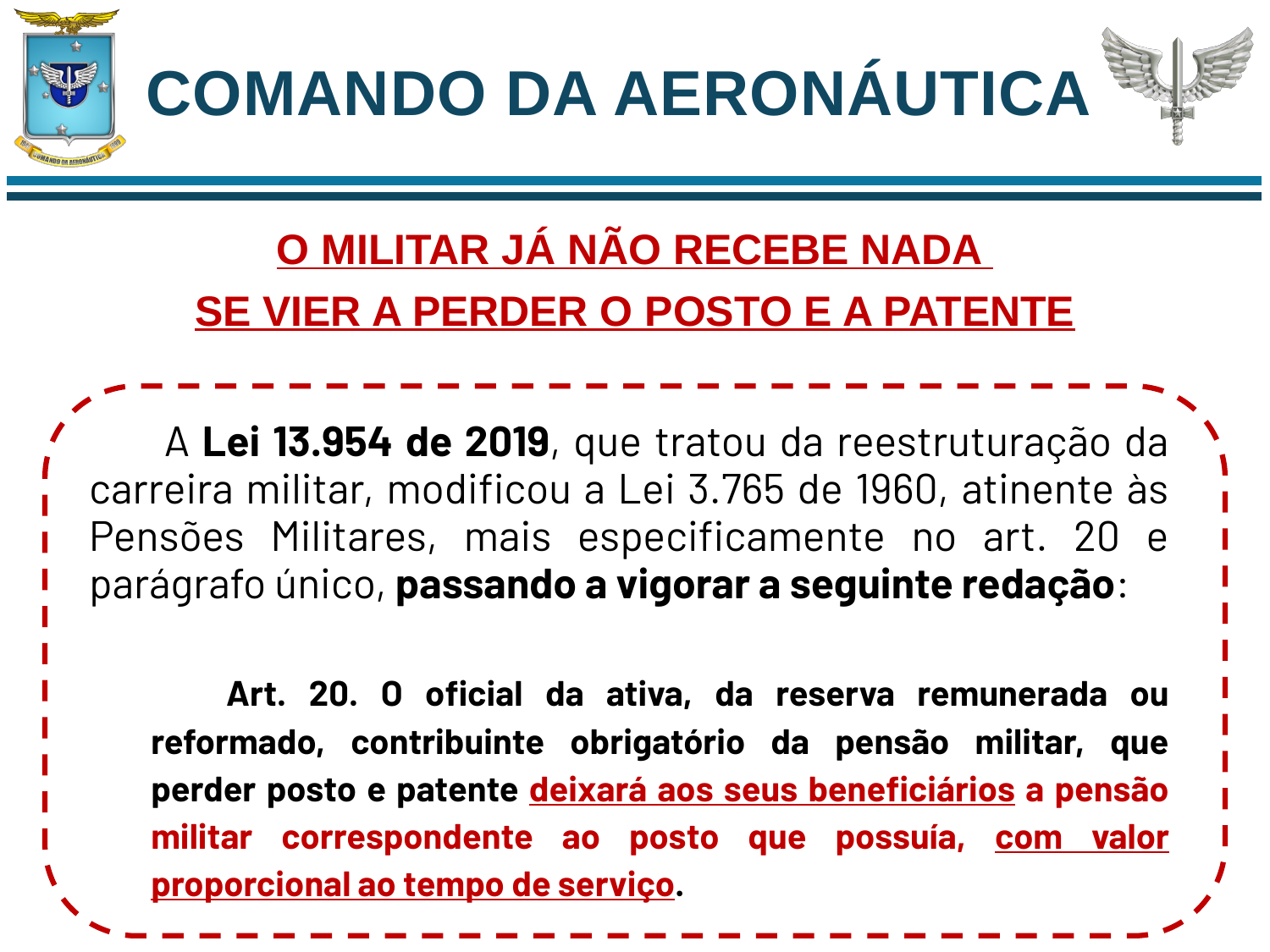

O MILITAR JÁ NÃO RECEBE NADA
SE VIER A PERDER O POSTO E A PATENTE

A Lei 13.954 de 2019, que tratou da reestruturação da carreira militar, modificou a Lei 3.765 de 1960, atinente às Pensões Militares, mais especificamente no art. 20 e parágrafo único, passando a vigorar a seguinte redação:

Art. 20. O oficial da ativa, da reserva remunerada ou reformado, contribuinte obrigatório da pensão militar, que perder posto e patente deixará aos seus beneficiários a pensão militar correspondente ao posto que possuía, com valor proporcional ao tempo de serviço.